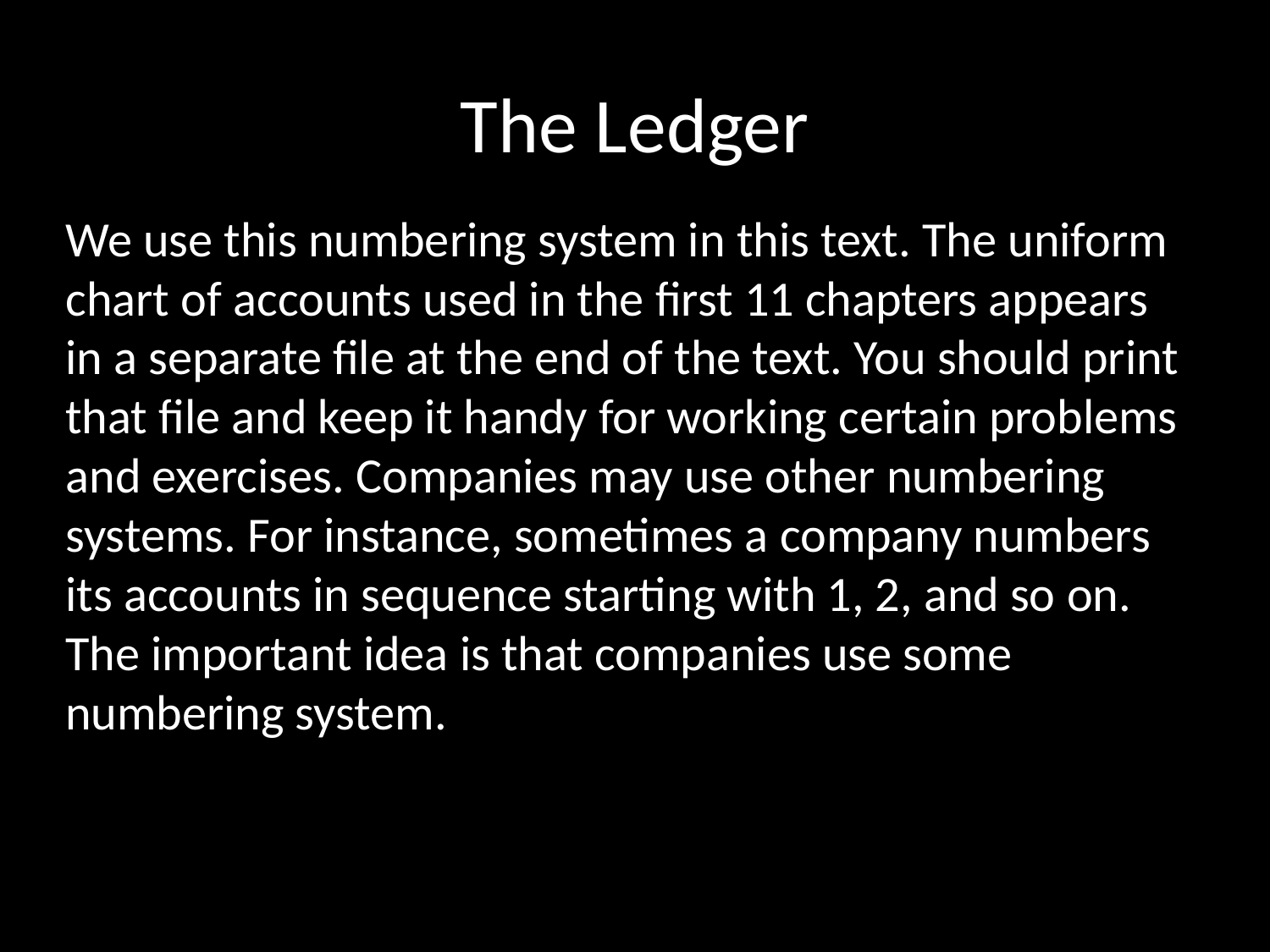

# The Ledger
We use this numbering system in this text. The uniform chart of accounts used in the first 11 chapters appears in a separate file at the end of the text. You should print that file and keep it handy for working certain problems and exercises. Companies may use other numbering systems. For instance, sometimes a company numbers its accounts in sequence starting with 1, 2, and so on. The important idea is that companies use some numbering system.